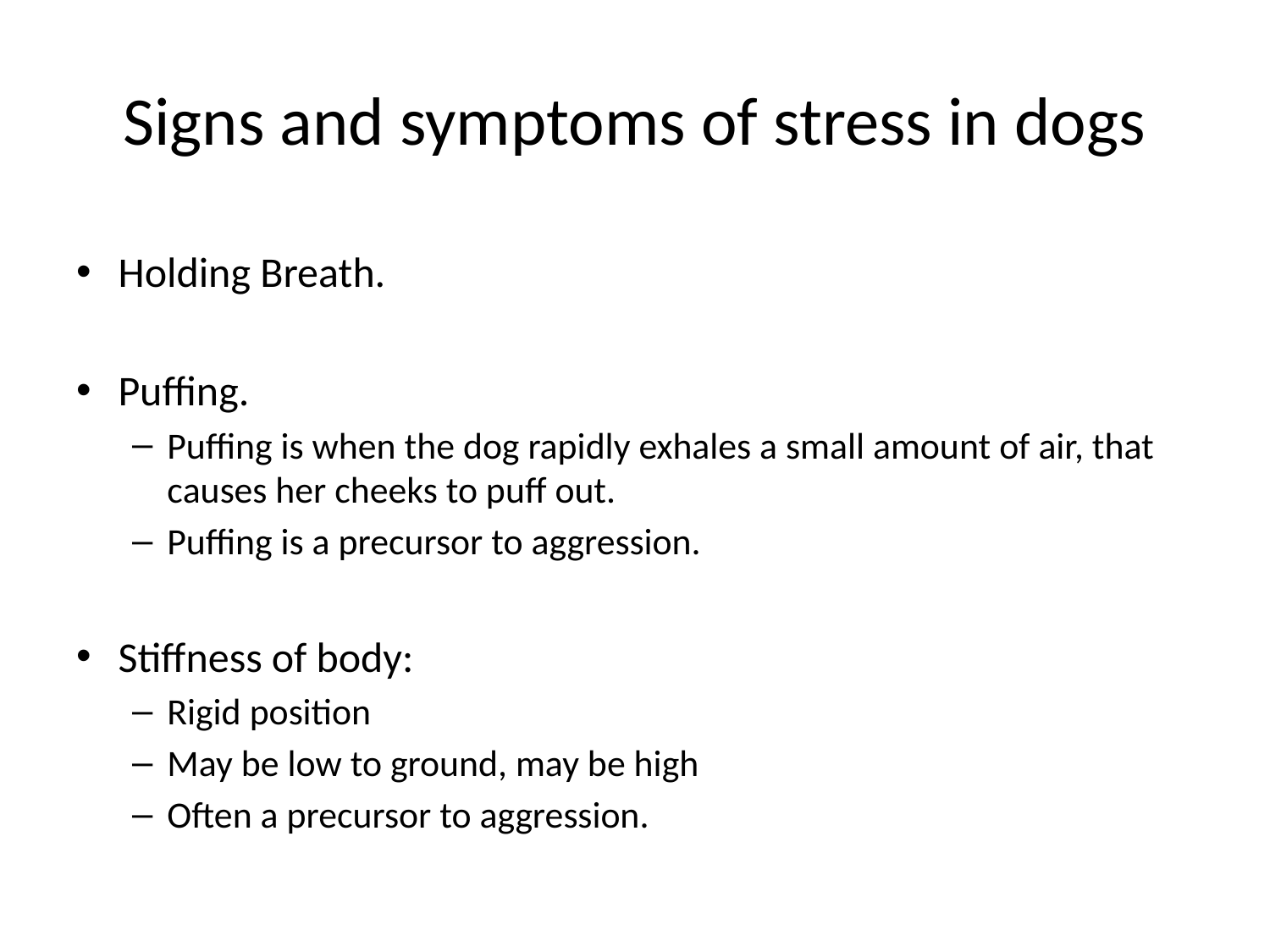

# Signs and symptoms of stress in dogs

Holding Breath.

Puffing.
Puffing is when the dog rapidly exhales a small amount of air, that causes her cheeks to puff out.
Puffing is a precursor to aggression.

Stiffness of body:
Rigid position
May be low to ground, may be high
Often a precursor to aggression.